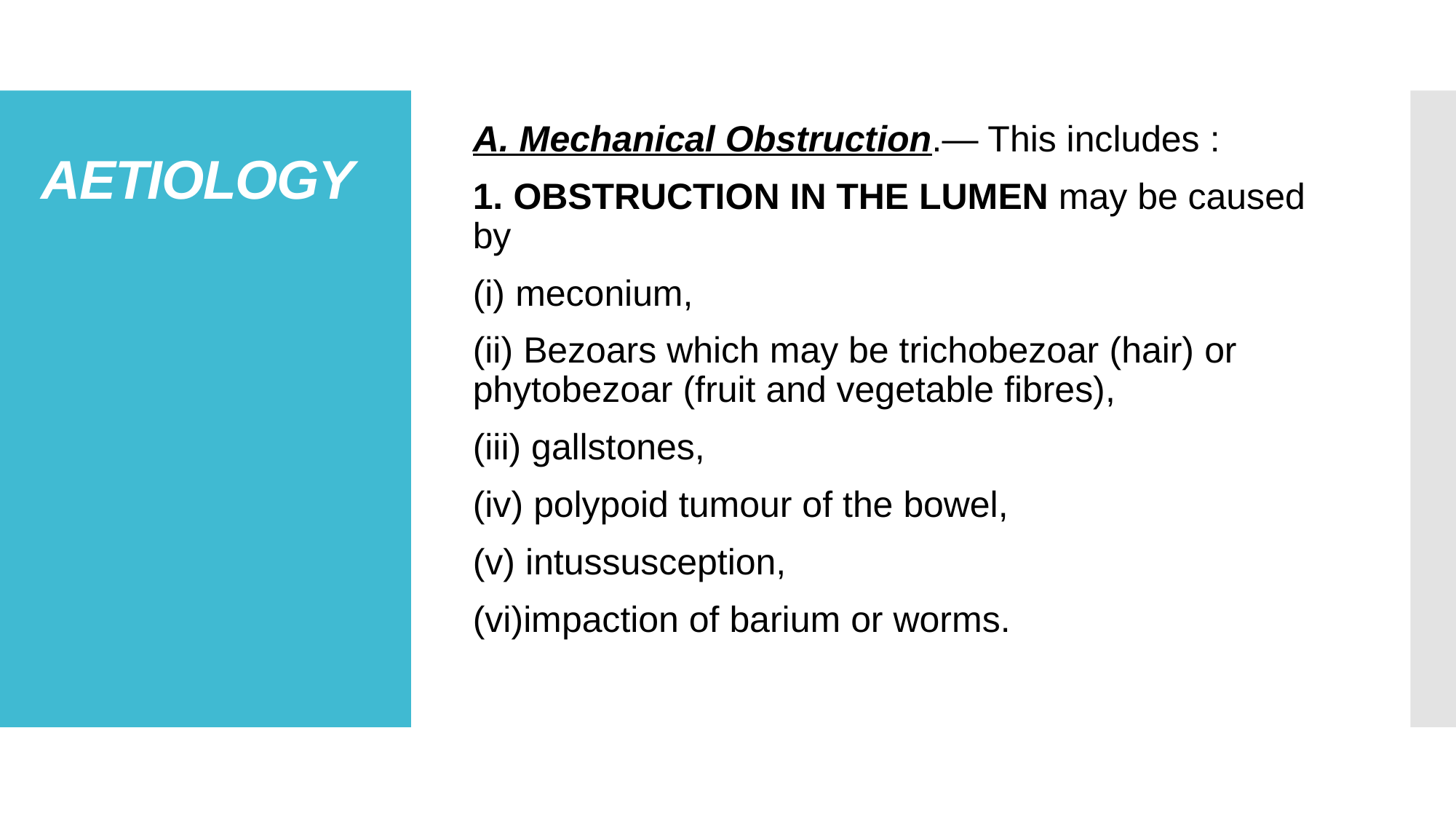

A. Mechanical Obstruction.— This includes :
1. OBSTRUCTION IN THE LUMEN may be caused by
(i) meconium,
(ii) Bezoars which may be trichobezoar (hair) or phytobezoar (fruit and vegetable fibres),
(iii) gallstones,
(iv) polypoid tumour of the bowel,
(v) intussusception,
(vi)impaction of barium or worms.

# AETIOLOGY